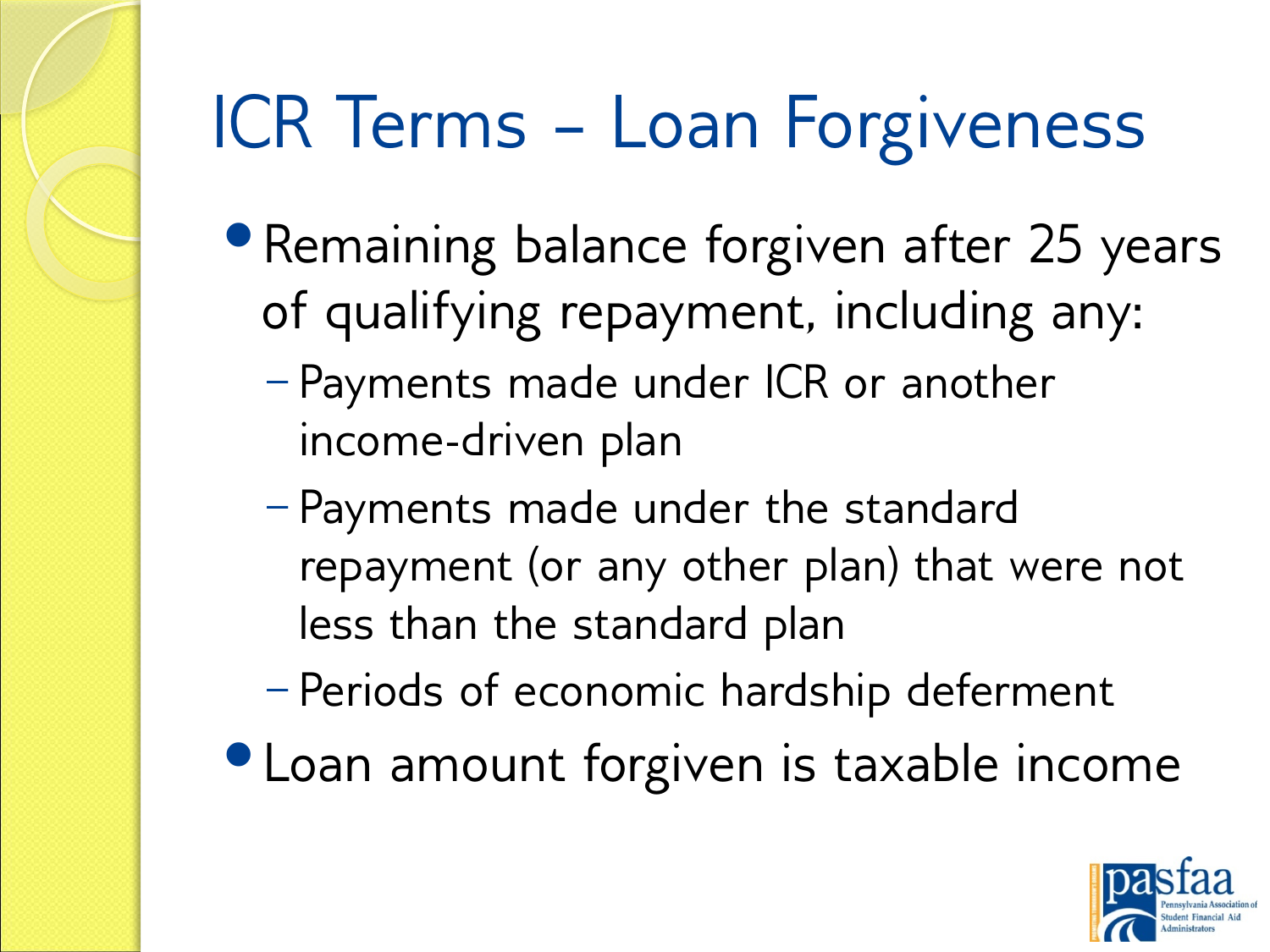

# ICR Terms – Loan Forgiveness
Remaining balance forgiven after 25 years of qualifying repayment, including any:
Payments made under ICR or another income-driven plan
Payments made under the standard repayment (or any other plan) that were not less than the standard plan
Periods of economic hardship deferment
Loan amount forgiven is taxable income